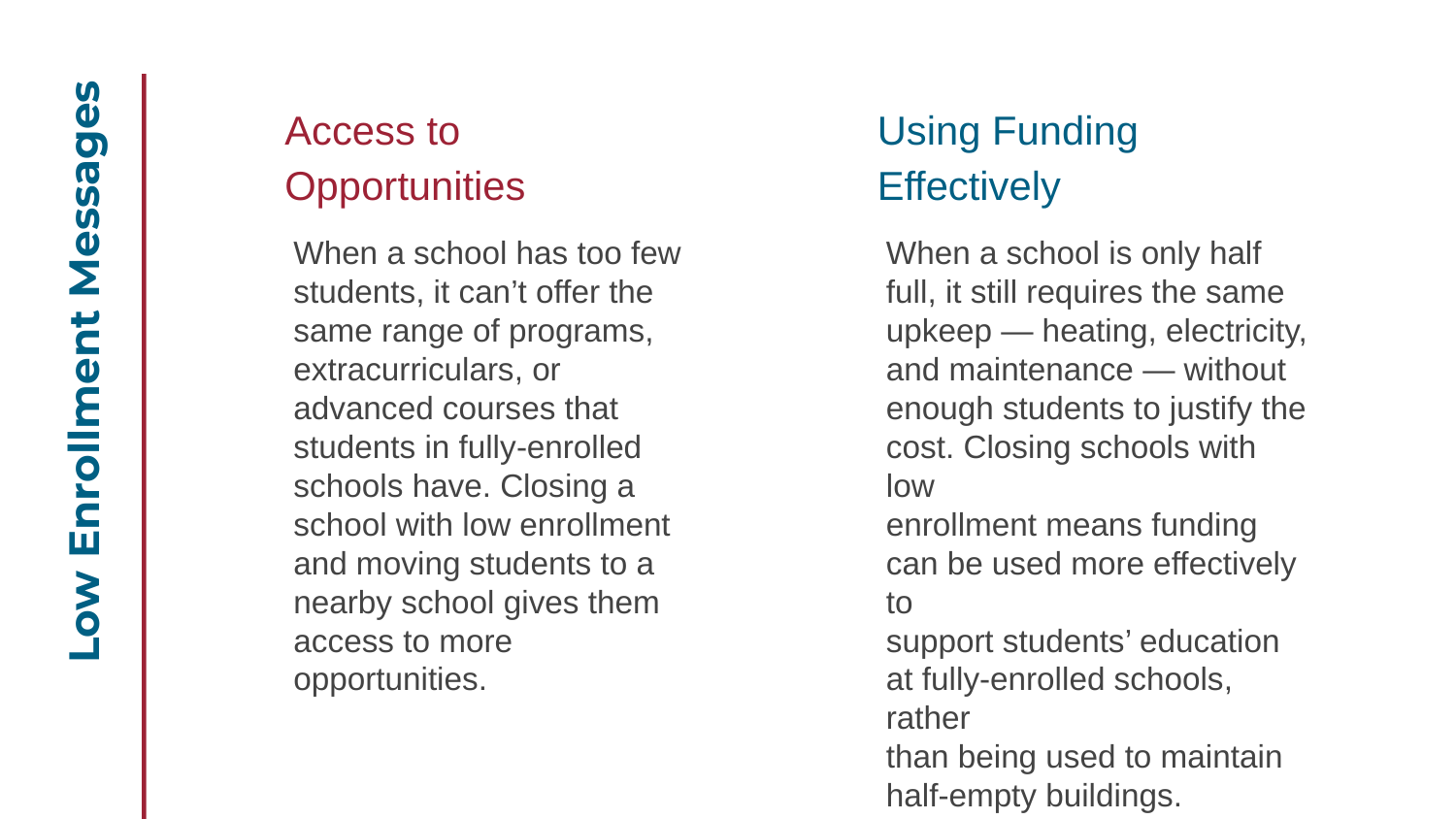

Access to Opportunities
When a school has too few students, it can’t offer the same range of programs, extracurriculars, or advanced courses that students in fully-enrolled schools have. Closing a school with low enrollment and moving students to a nearby school gives them access to more opportunities.
Using Funding Effectively
When a school is only half full, it still requires the same
upkeep — heating, electricity, and maintenance — without
enough students to justify the cost. Closing schools with low
enrollment means funding can be used more effectively to
support students’ education at fully-enrolled schools, rather
than being used to maintain half-empty buildings.
# Low Enrollment Messages